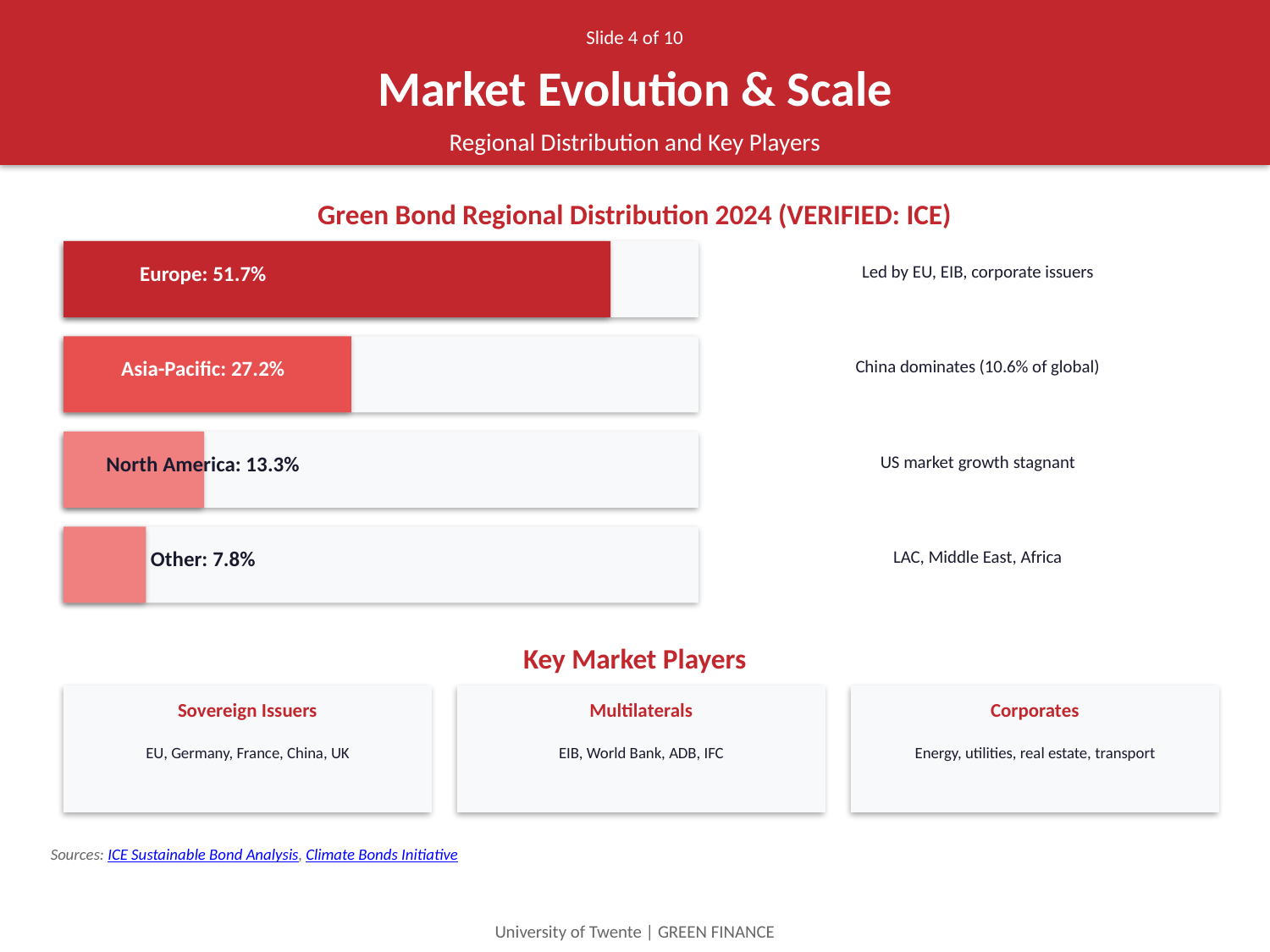

Slide 4 of 10
Market Evolution & Scale
Regional Distribution and Key Players
Green Bond Regional Distribution 2024 (VERIFIED: ICE)

Europe: 51.7%
Led by EU, EIB, corporate issuers

Asia-Pacific: 27.2%
China dominates (10.6% of global)

North America: 13.3%
US market growth stagnant

Other: 7.8%
LAC, Middle East, Africa
Key Market Players

Sovereign Issuers
Multilaterals
Corporates
EU, Germany, France, China, UK
EIB, World Bank, ADB, IFC
Energy, utilities, real estate, transport
Sources: ICE Sustainable Bond Analysis, Climate Bonds Initiative
University of Twente | GREEN FINANCE